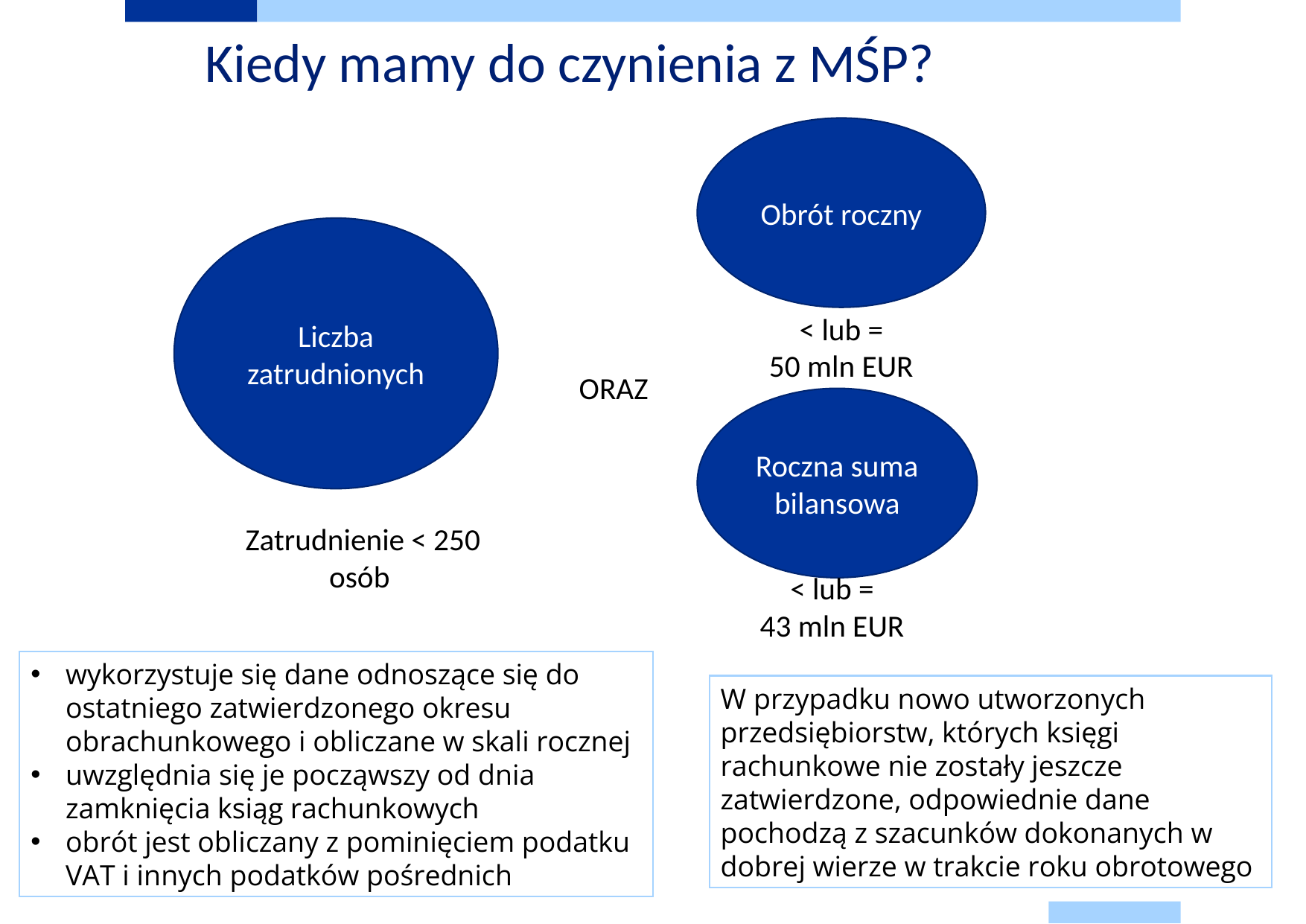

Kiedy mamy do czynienia z MŚP?
Obrót roczny
Liczba zatrudnionych
< lub =
50 mln EUR
ORAZ
Roczna suma bilansowa
Zatrudnienie < 250 osób
< lub =
43 mln EUR
wykorzystuje się dane odnoszące się do ostatniego zatwierdzonego okresu obrachunkowego i obliczane w skali rocznej
uwzględnia się je począwszy od dnia zamknięcia ksiąg rachunkowych
obrót jest obliczany z pominięciem podatku VAT i innych podatków pośrednich
W przypadku nowo utworzonych przedsiębiorstw, których księgi rachunkowe nie zostały jeszcze zatwierdzone, odpowiednie dane pochodzą z szacunków dokonanych w dobrej wierze w trakcie roku obrotowego
18